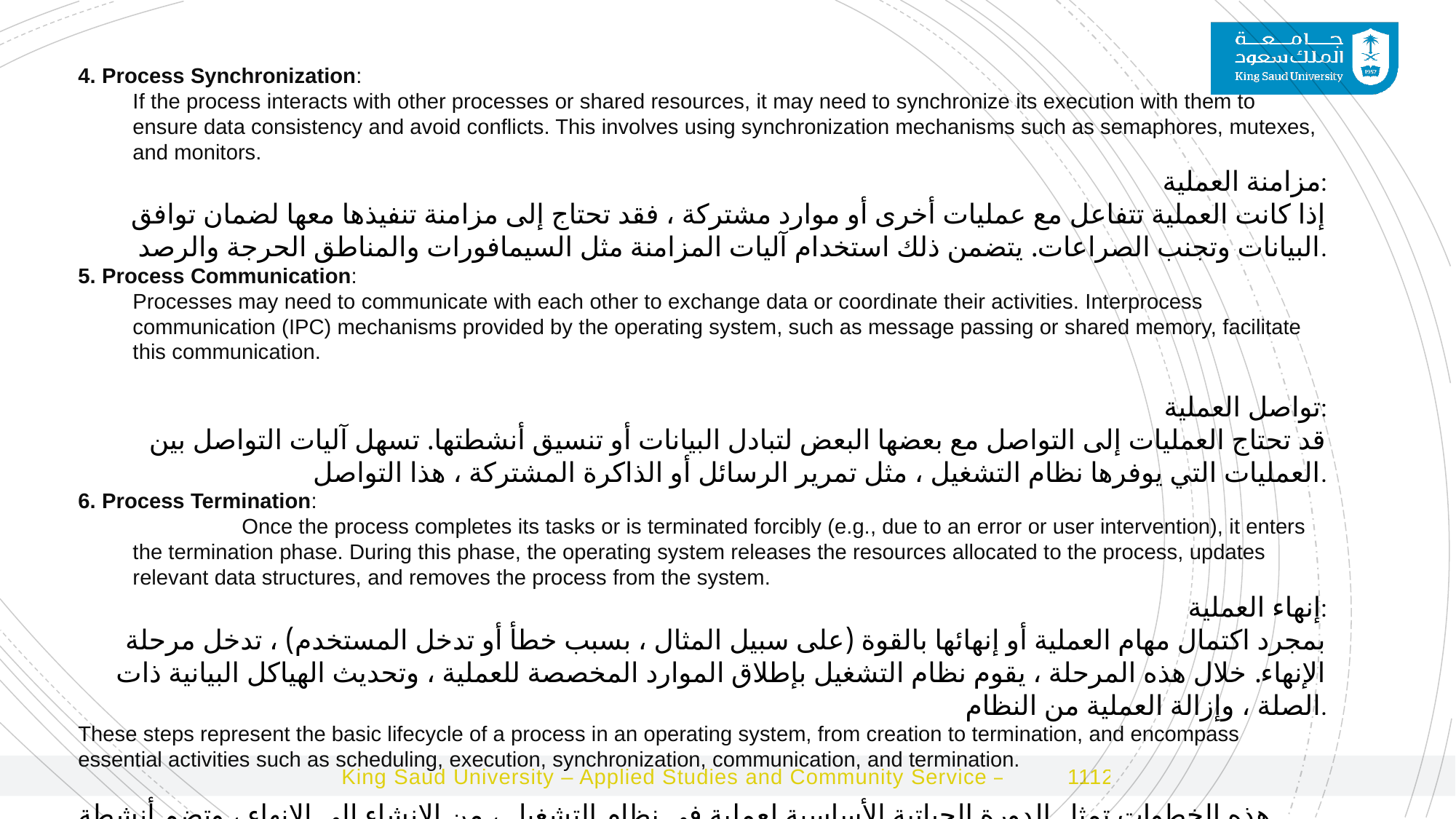

4. Process Synchronization:
If the process interacts with other processes or shared resources, it may need to synchronize its execution with them to ensure data consistency and avoid conflicts. This involves using synchronization mechanisms such as semaphores, mutexes, and monitors.
مزامنة العملية:
إذا كانت العملية تتفاعل مع عمليات أخرى أو موارد مشتركة ، فقد تحتاج إلى مزامنة تنفيذها معها لضمان توافق البيانات وتجنب الصراعات. يتضمن ذلك استخدام آليات المزامنة مثل السيمافورات والمناطق الحرجة والرصد.
5. Process Communication:
Processes may need to communicate with each other to exchange data or coordinate their activities. Interprocess communication (IPC) mechanisms provided by the operating system, such as message passing or shared memory, facilitate this communication.

تواصل العملية:
قد تحتاج العمليات إلى التواصل مع بعضها البعض لتبادل البيانات أو تنسيق أنشطتها. تسهل آليات التواصل بين العمليات التي يوفرها نظام التشغيل ، مثل تمرير الرسائل أو الذاكرة المشتركة ، هذا التواصل.
6. Process Termination:
	Once the process completes its tasks or is terminated forcibly (e.g., due to an error or user intervention), it enters the termination phase. During this phase, the operating system releases the resources allocated to the process, updates relevant data structures, and removes the process from the system.
إنهاء العملية:
بمجرد اكتمال مهام العملية أو إنهائها بالقوة (على سبيل المثال ، بسبب خطأ أو تدخل المستخدم) ، تدخل مرحلة الإنهاء. خلال هذه المرحلة ، يقوم نظام التشغيل بإطلاق الموارد المخصصة للعملية ، وتحديث الهياكل البيانية ذات الصلة ، وإزالة العملية من النظام.
These steps represent the basic lifecycle of a process in an operating system, from creation to termination, and encompass essential activities such as scheduling, execution, synchronization, communication, and termination.
هذه الخطوات تمثل الدورة الحياتية الأساسية لعملية في نظام التشغيل ، من الإنشاء إلى الإنهاء ، وتضم أنشطة أساسية مثل الجدولة والتنفيذ والمزامنة والتواصل والإنهاء.